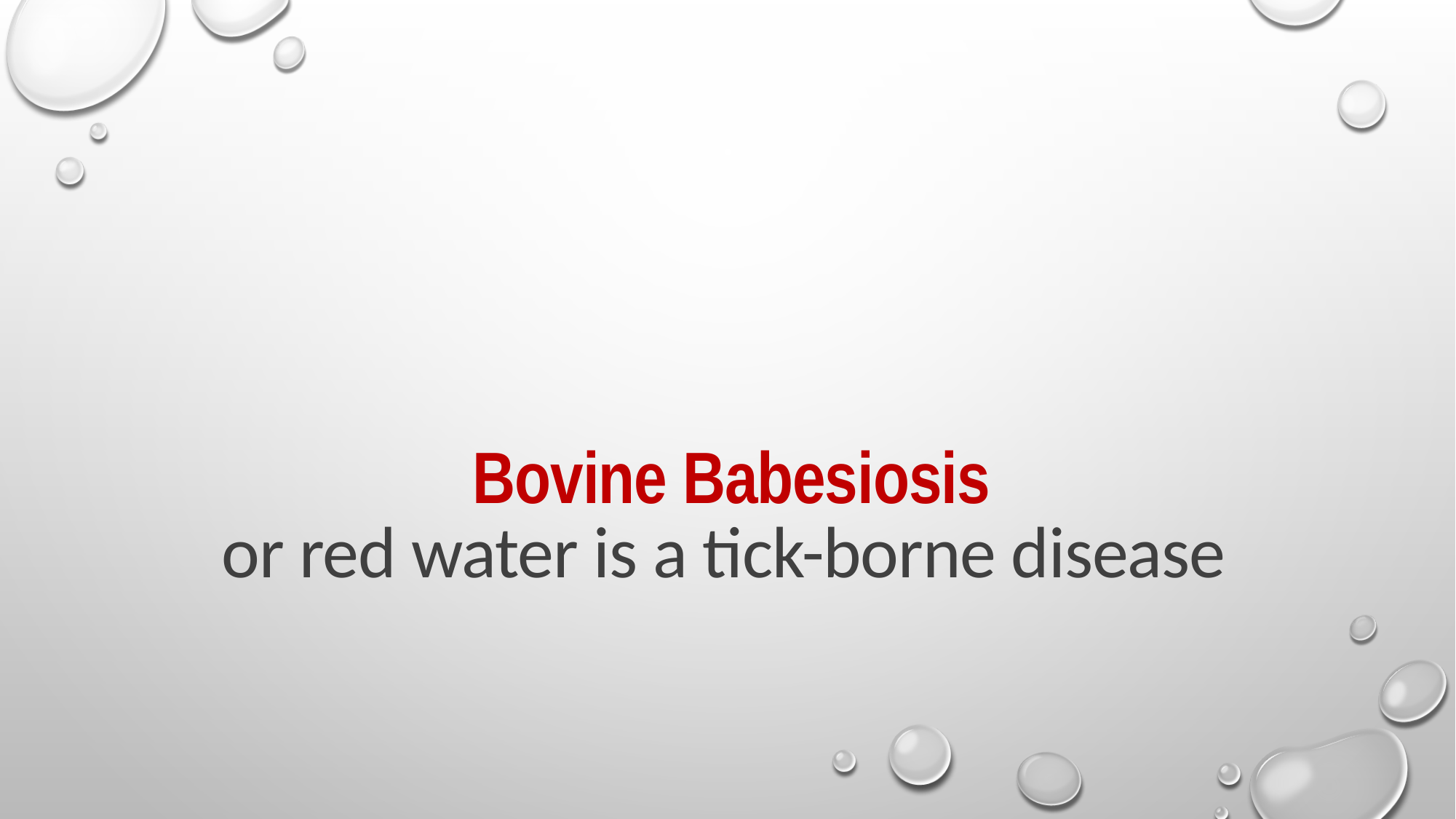

Bovine Babesiosis
or red water is a tick-borne disease